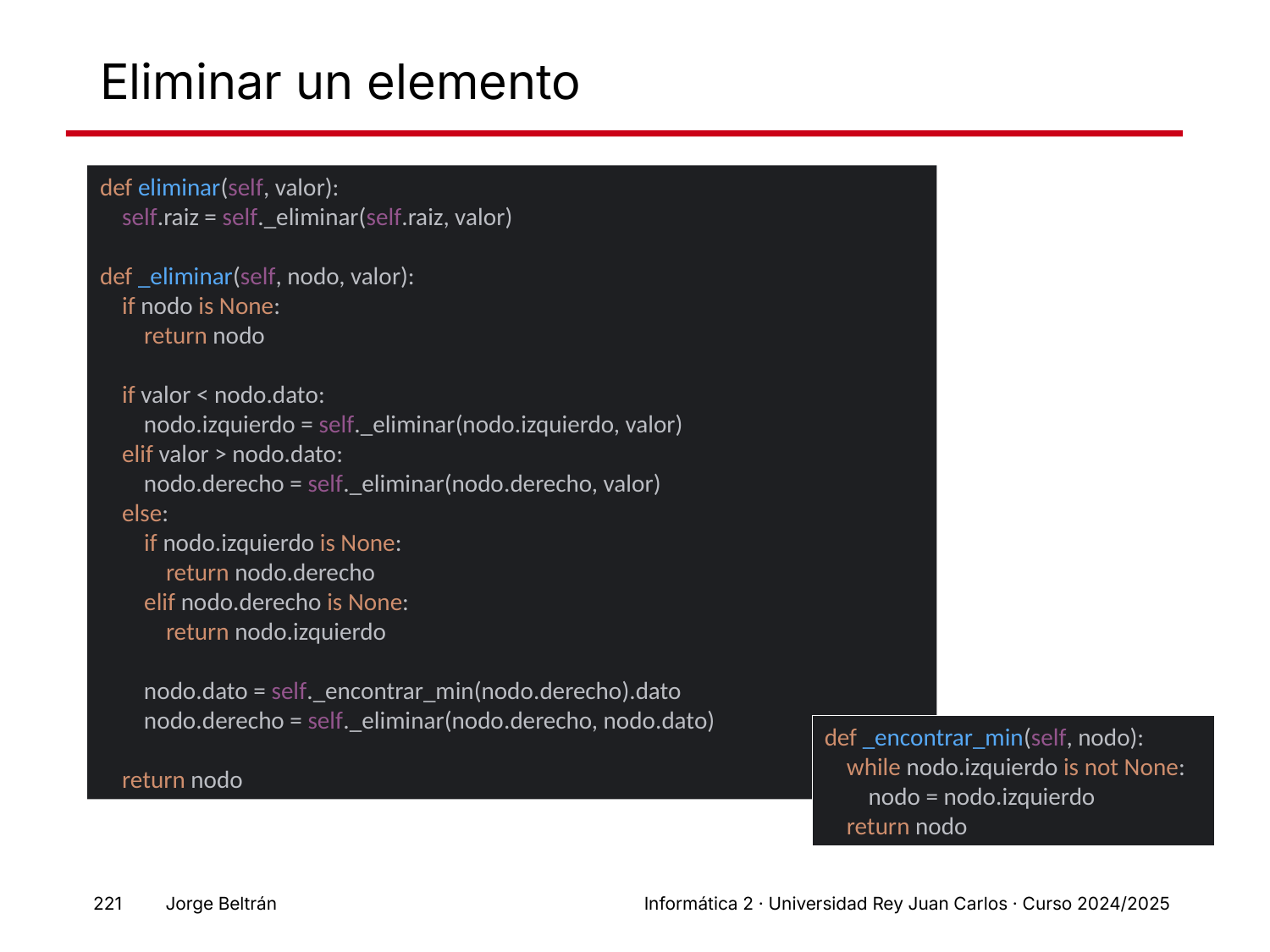

# Eliminar un elemento
def eliminar(self, valor):
    self.raiz = self._eliminar(self.raiz, valor)
def _eliminar(self, nodo, valor):
    if nodo is None:
        return nodo
    if valor < nodo.dato:
        nodo.izquierdo = self._eliminar(nodo.izquierdo, valor)
    elif valor > nodo.dato:
        nodo.derecho = self._eliminar(nodo.derecho, valor)
    else:
        if nodo.izquierdo is None:
            return nodo.derecho
        elif nodo.derecho is None:
            return nodo.izquierdo
        nodo.dato = self._encontrar_min(nodo.derecho).dato
        nodo.derecho = self._eliminar(nodo.derecho, nodo.dato)
    return nodo
def _encontrar_min(self, nodo):
    while nodo.izquierdo is not None:
        nodo = nodo.izquierdo
    return nodo